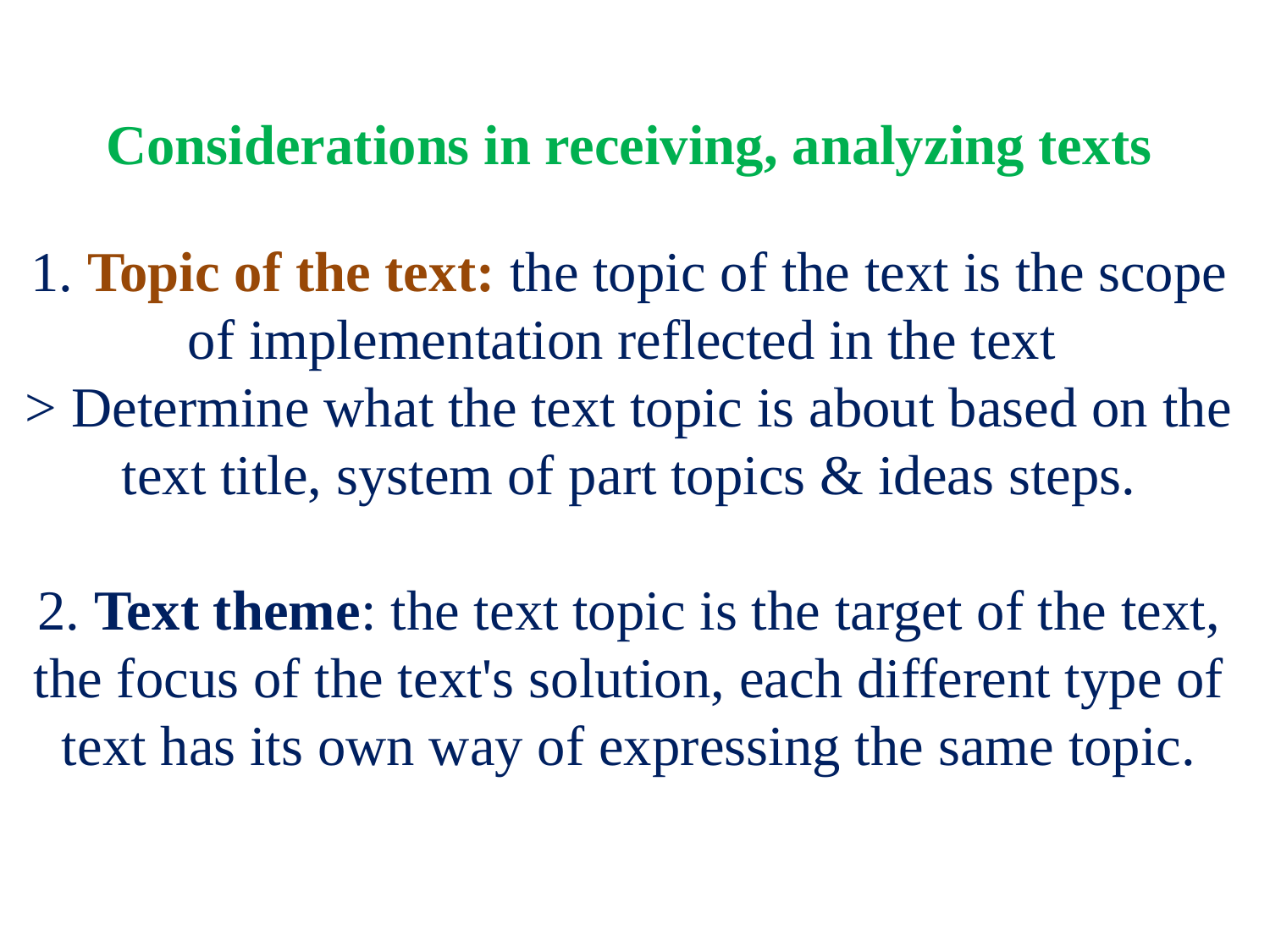

# Considerations in receiving, analyzing texts 1. Topic of the text: the topic of the text is the scope of implementation reflected in the text > Determine what the text topic is about based on the text title, system of part topics & ideas steps. 2. Text theme: the text topic is the target of the text, the focus of the text's solution, each different type of text has its own way of expressing the same topic.